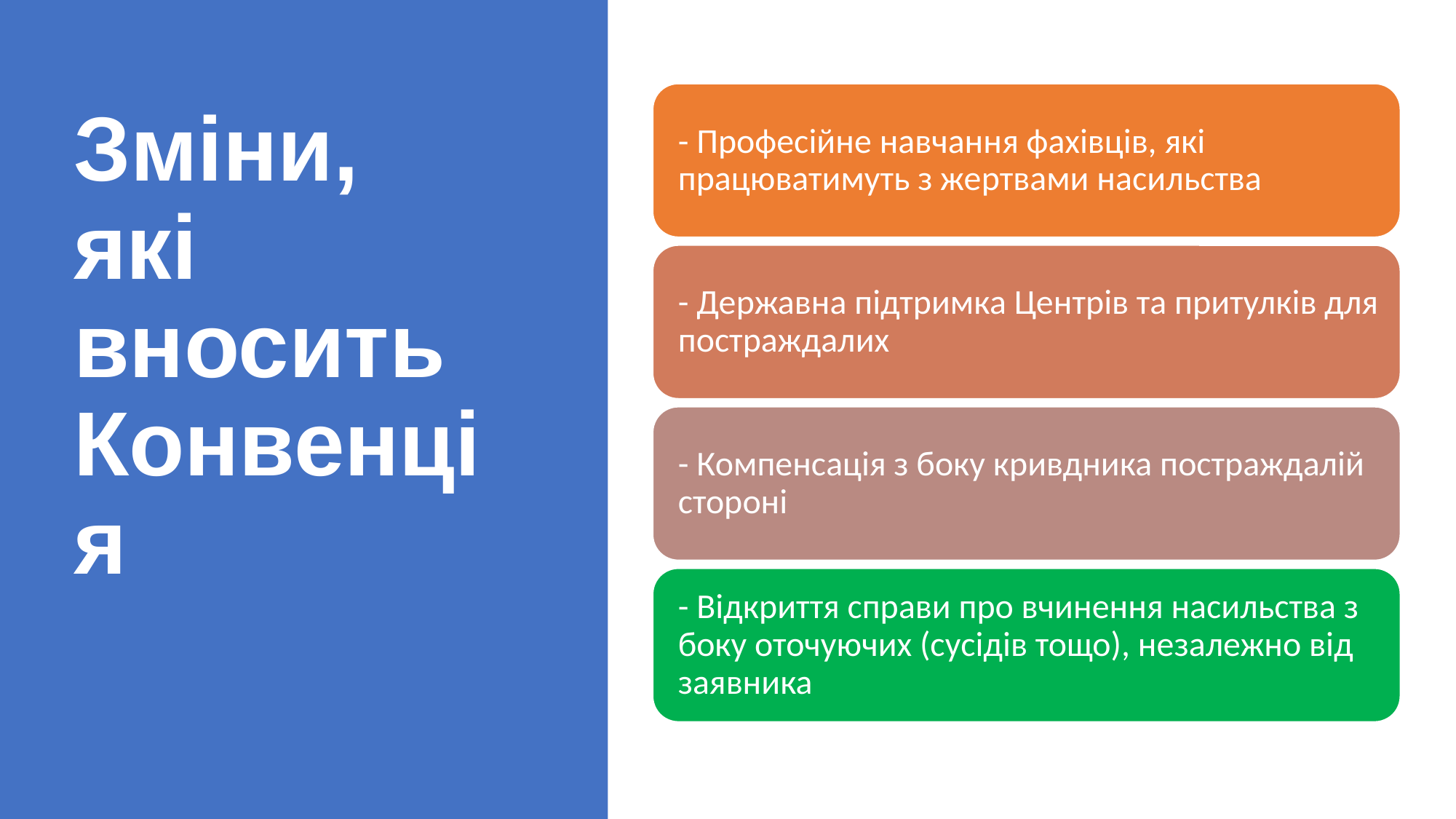

# Зміни, які вносить Конвенція
- Професійне навчання фахівців, які працюватимуть з жертвами насильства
- Державна підтримка Центрів та притулків для постраждалих
- Компенсація з боку кривдника постраждалій стороні
- Відкриття справи про вчинення насильства з боку оточуючих (сусідів тощо), незалежно від заявника